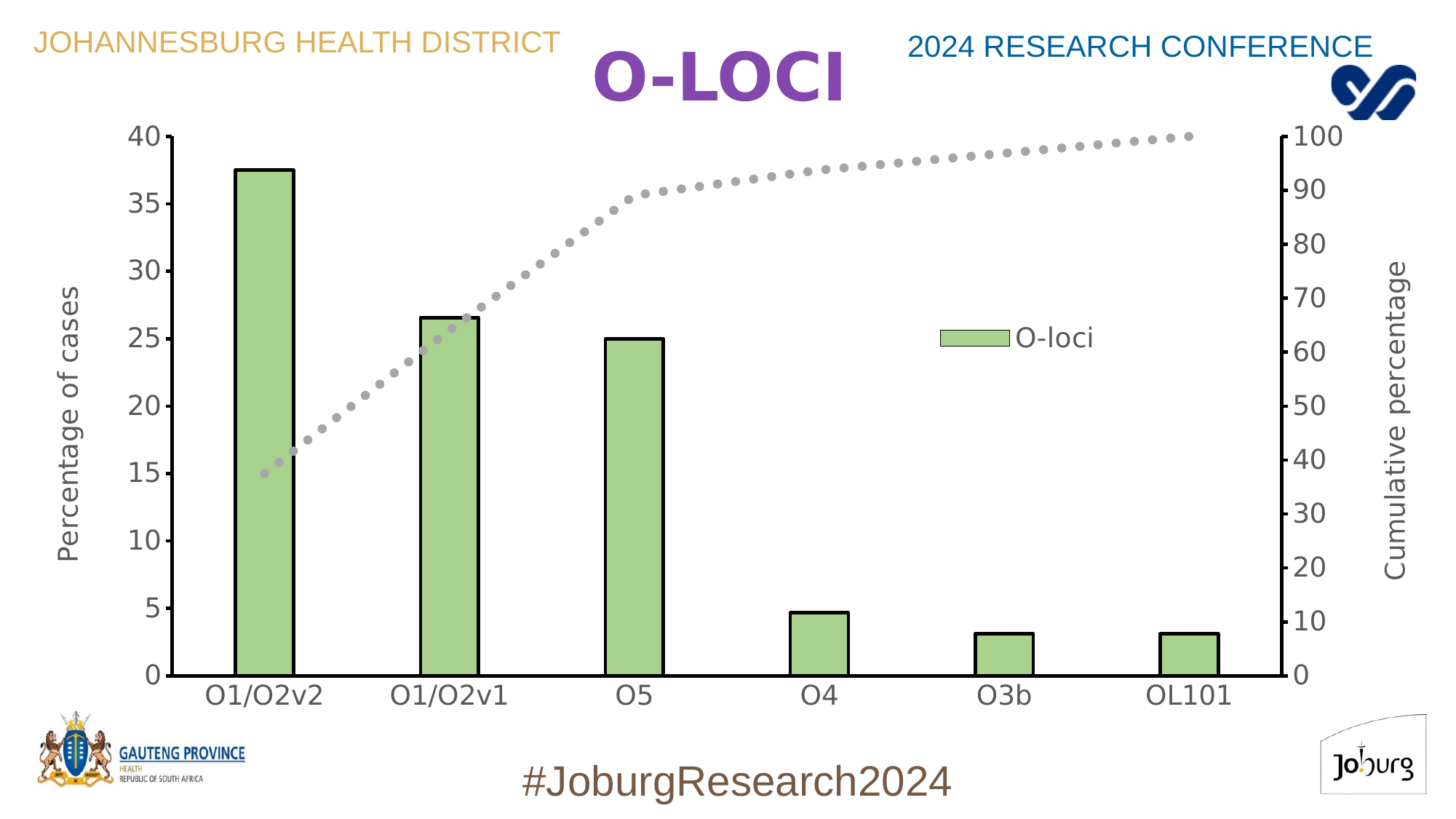

JOHANNESBURG HEALTH DISTRICT
2024 RESEARCH CONFERENCE
# O-loci

### Chart

| Category | O-loci   | Cumulative %  |
|---|---|---|
| O1/O2v2 | 37.5 | 37.5 |
| O1/O2v1 | 26.5625 | 64.0625 |
| O5 | 25.0 | 89.0625 |
| O4 | 4.6875 | 93.75 |
| O3b | 3.125 | 96.875 |
| OL101 | 3.125 | 100.0 |

#JoburgResearch2024